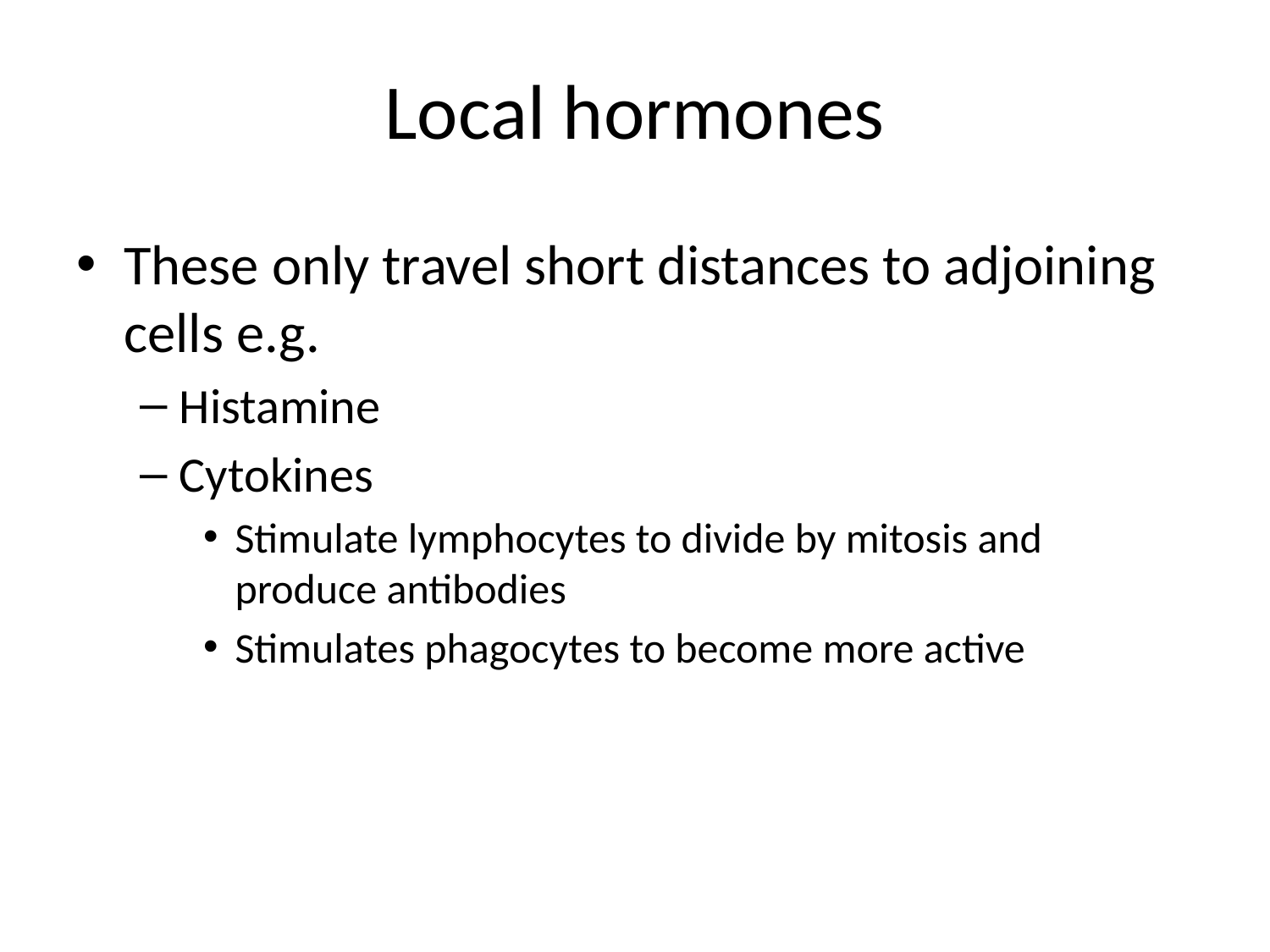

# Local hormones
These only travel short distances to adjoining cells e.g.
Histamine
Cytokines
Stimulate lymphocytes to divide by mitosis and produce antibodies
Stimulates phagocytes to become more active